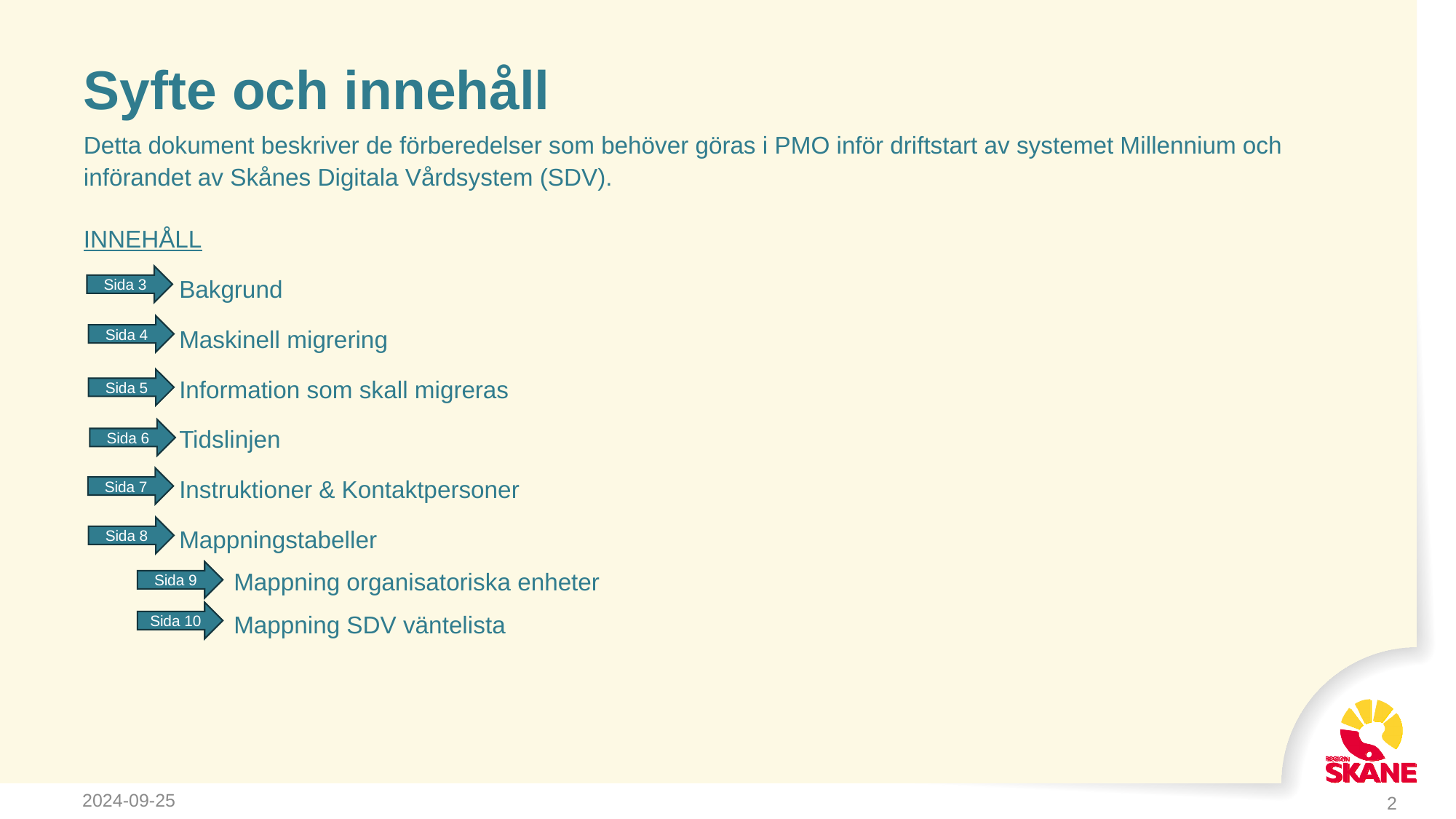

# Syfte och innehåll
Detta dokument beskriver de förberedelser som behöver göras i PMO inför driftstart av systemet Millennium och införandet av Skånes Digitala Vårdsystem (SDV).
INNEHÅLL
Bakgrund
Maskinell migrering
Information som skall migreras
Tidslinjen
Instruktioner & Kontaktpersoner
Mappningstabeller
Mappning organisatoriska enheter
Mappning SDV väntelista
Sida 3
Sida 4
Sida 5
Sida 6
Sida 7
Sida 8
Sida 9
Sida 10
2024-09-25
2